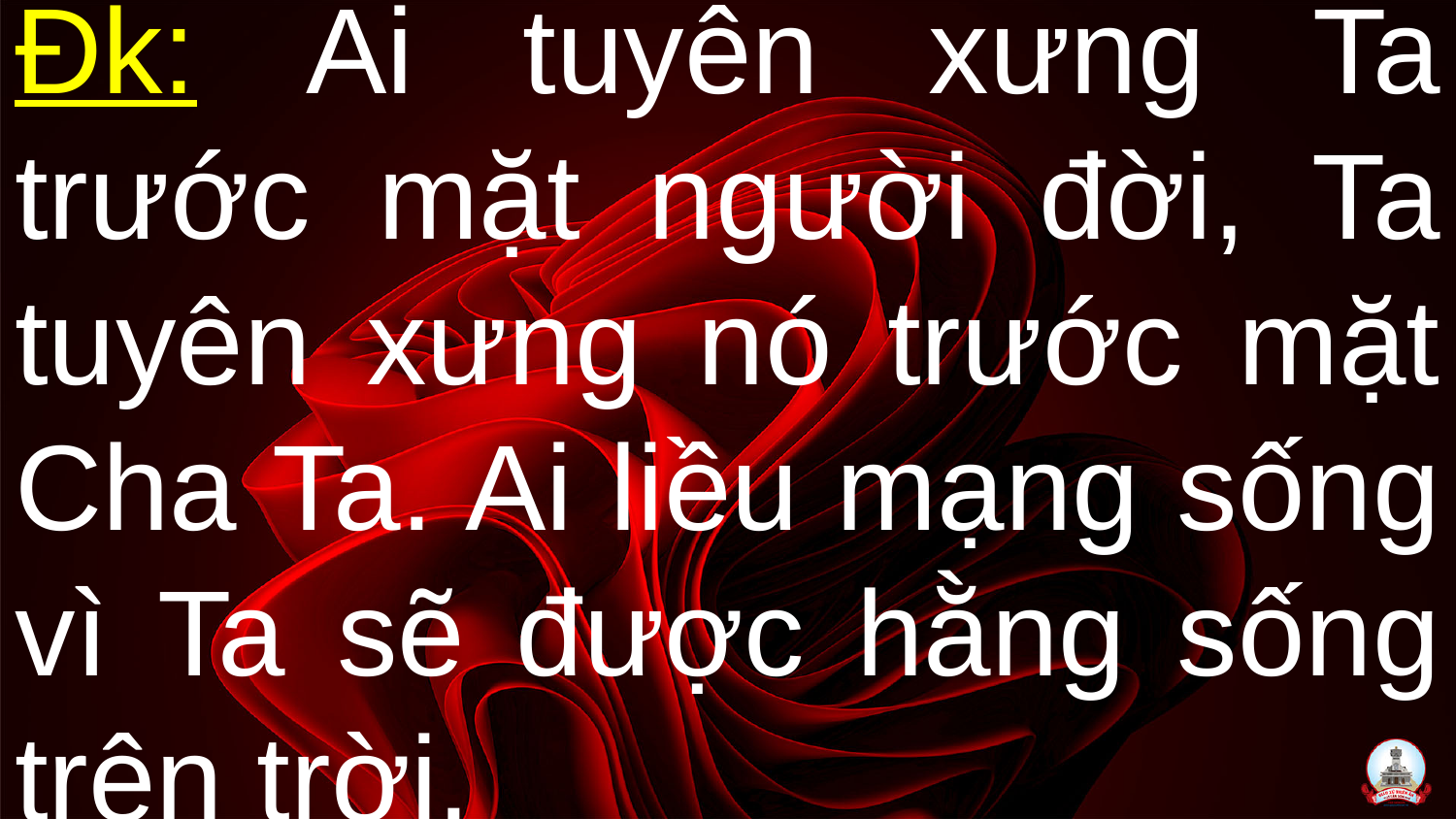

# Đk: Ai tuyên xưng Ta trước mặt người đời, Ta tuyên xưng nó trước mặt Cha Ta. Ai liều mạng sống vì Ta sẽ được hằng sống trên trời.